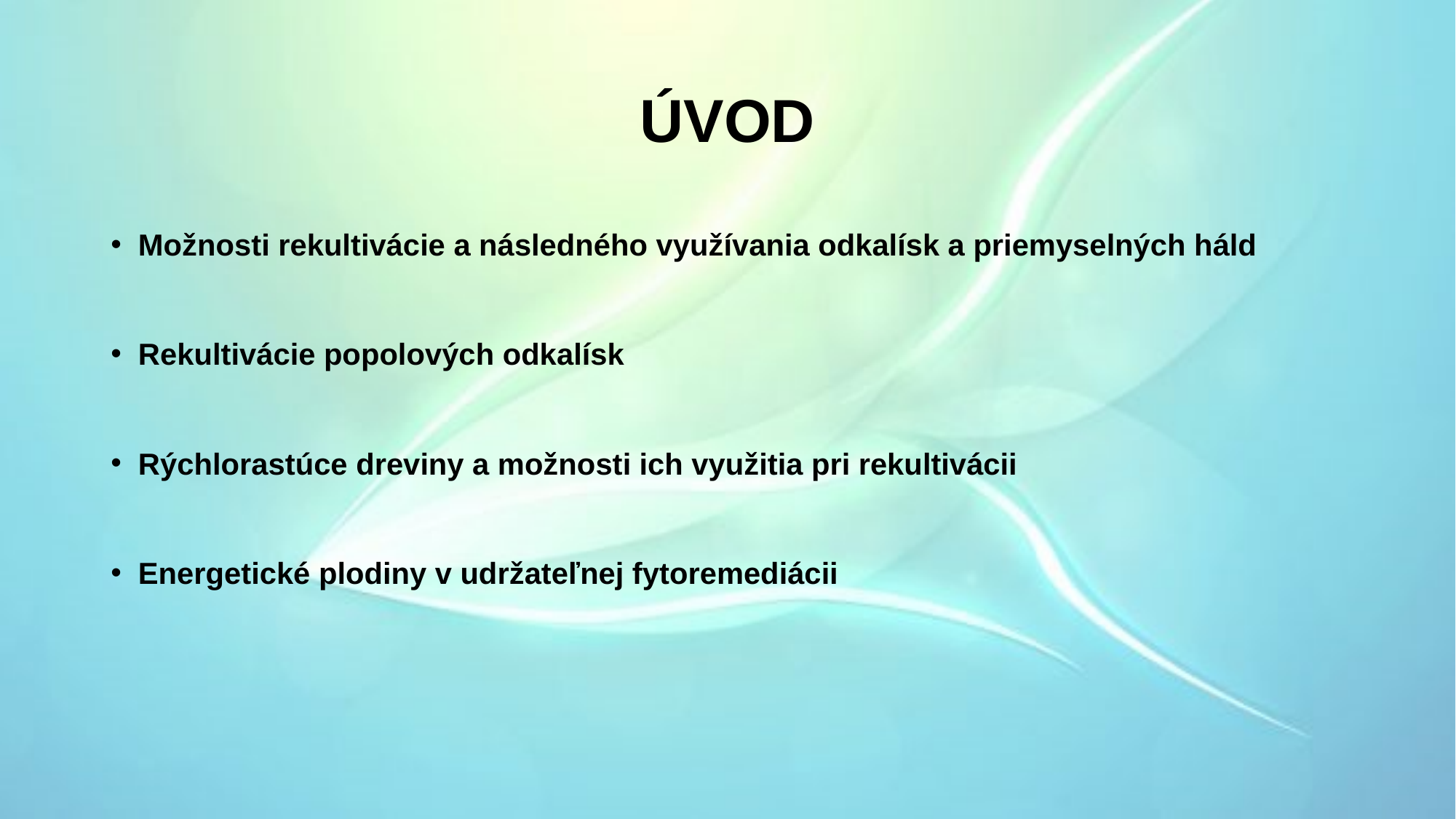

# ÚVOD
Možnosti rekultivácie a následného využívania odkalísk a priemyselných háld

Rekultivácie popolových odkalísk

Rýchlorastúce dreviny a možnosti ich využitia pri rekultivácii

Energetické plodiny v udržateľnej fytoremediácii